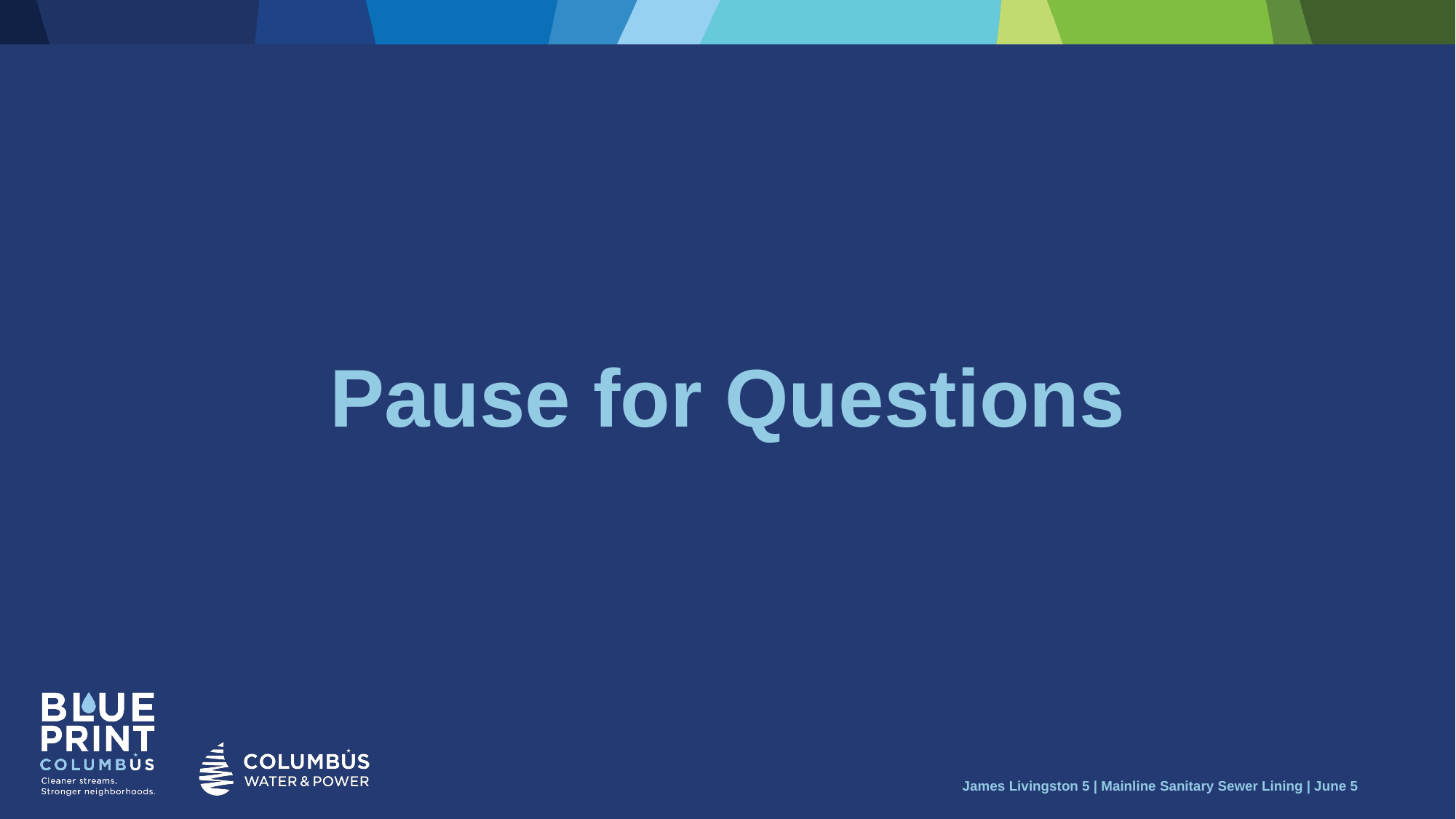

Pause for Questions
James Livingston 5 | Mainline Sanitary Sewer Lining | June 5